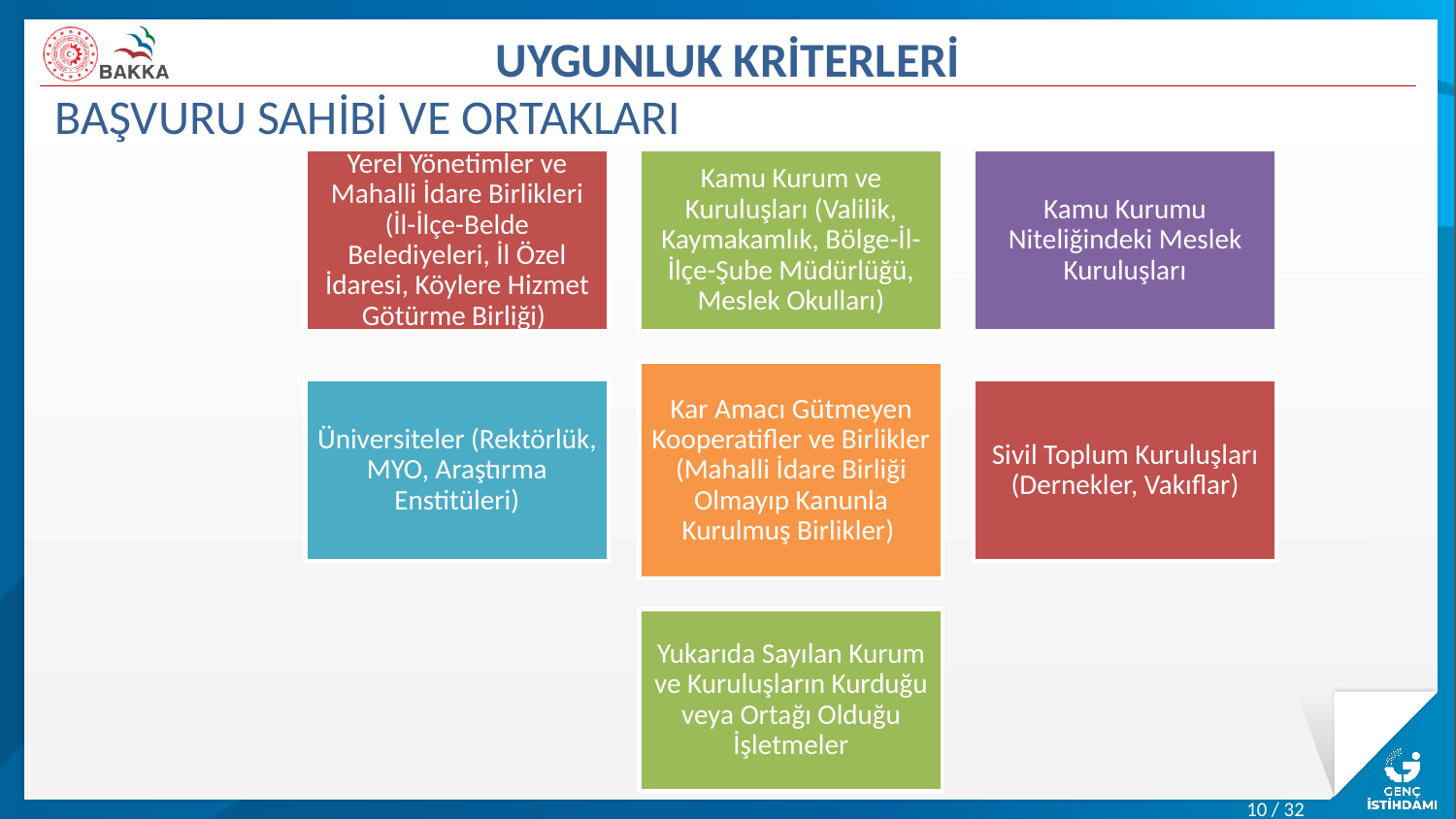

# UYGUNLUK KRİTERLERİ
BAŞVURU SAHİBİ VE ORTAKLARI
Yerel Yönetimler ve Mahalli İdare Birlikleri (İl-İlçe-Belde Belediyeleri, İl Özel İdaresi, Köylere Hizmet Götürme Birliği)
Kamu Kurum ve Kuruluşları (Valilik, Kaymakamlık, Bölge-İl-İlçe-Şube Müdürlüğü, Meslek Okulları)
Kamu Kurumu Niteliğindeki Meslek Kuruluşları
Üniversiteler (Rektörlük, MYO, Araştırma Enstitüleri)
Kar Amacı Gütmeyen Kooperatifler ve Birlikler (Mahalli İdare Birliği Olmayıp Kanunla Kurulmuş Birlikler)
Sivil Toplum Kuruluşları (Dernekler, Vakıflar)
Yukarıda Sayılan Kurum ve Kuruluşların Kurduğu veya Ortağı Olduğu İşletmeler